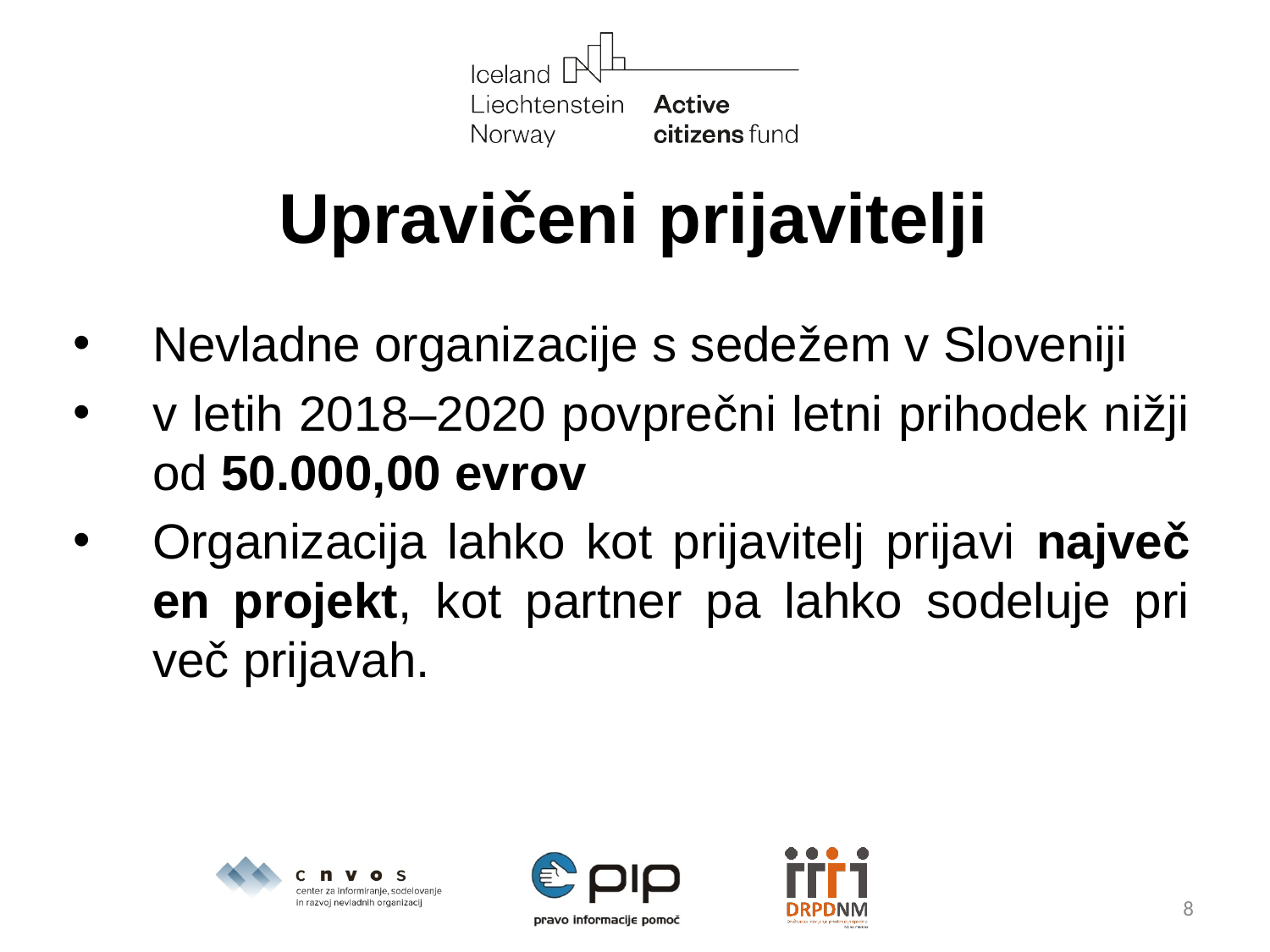

# Upravičeni prijavitelji
Nevladne organizacije s sedežem v Sloveniji
v letih 2018–2020 povprečni letni prihodek nižji od 50.000,00 evrov
Organizacija lahko kot prijavitelj prijavi največ en projekt, kot partner pa lahko sodeluje pri več prijavah.

8